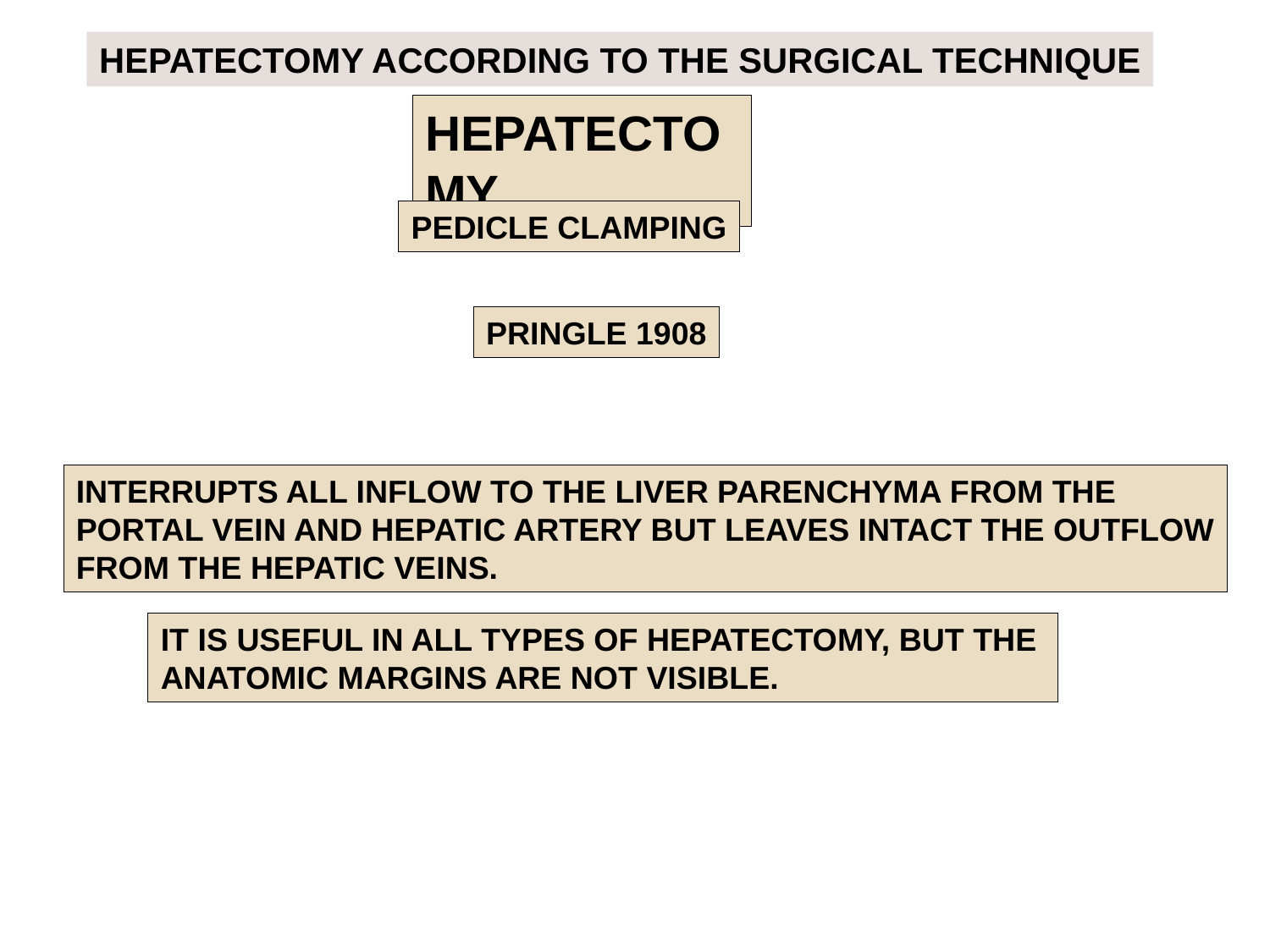

HEPATECTOMY ACCORDING TO THE SURGICAL TECHNIQUE
HEPATECTOMY
PEDICLE CLAMPING
PRINGLE 1908
INTERRUPTS ALL INFLOW TO THE LIVER PARENCHYMA FROM THE PORTAL VEIN AND HEPATIC ARTERY BUT LEAVES INTACT THE OUTFLOW FROM THE HEPATIC VEINS.
IT IS USEFUL IN ALL TYPES OF HEPATECTOMY, BUT THE ANATOMIC MARGINS ARE NOT VISIBLE.